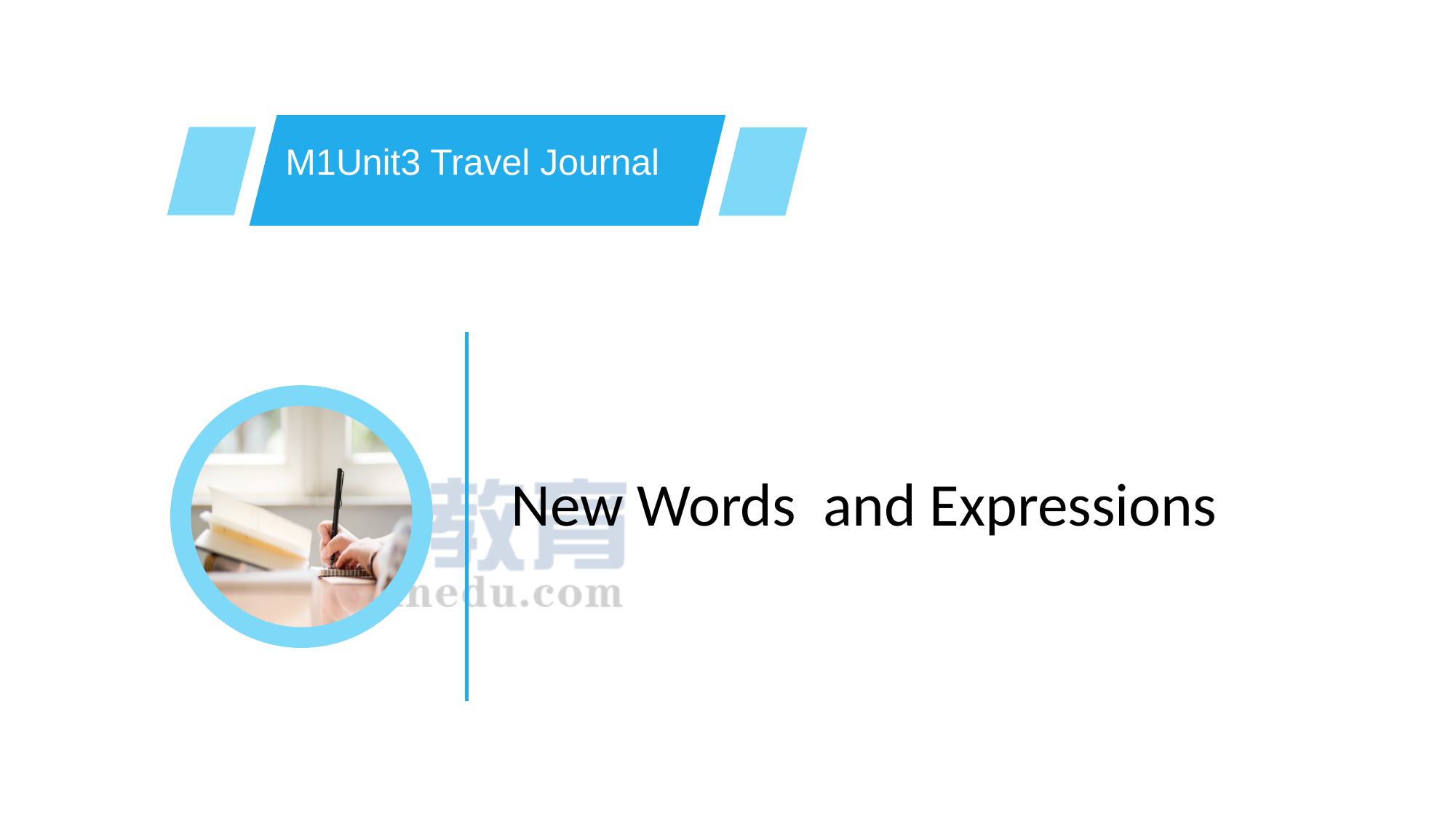

M1Unit3 Travel Journal

New Words  and Expressions